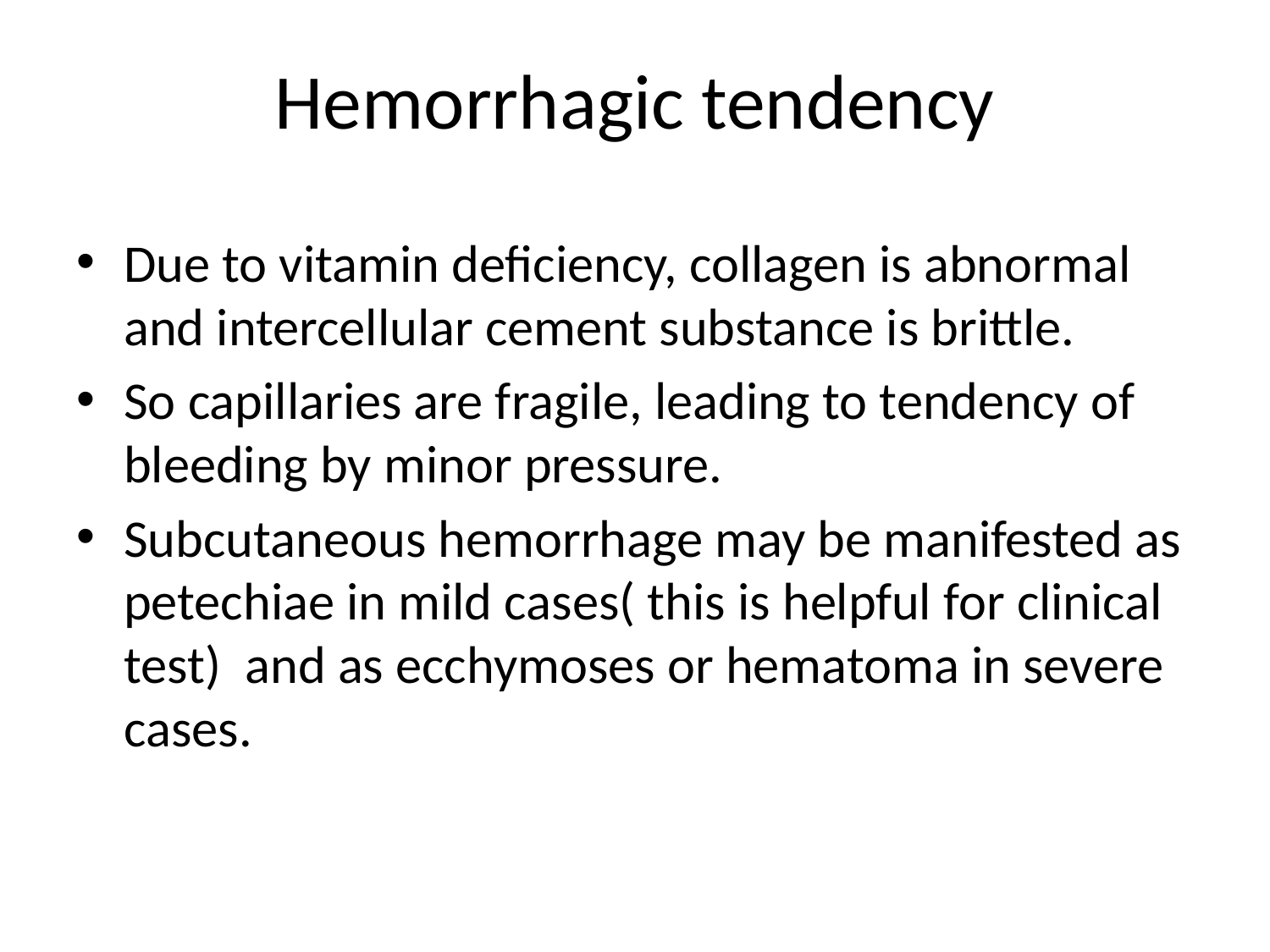

# Hemorrhagic tendency

Due to vitamin deficiency, collagen is abnormal and intercellular cement substance is brittle.
So capillaries are fragile, leading to tendency of bleeding by minor pressure.
Subcutaneous hemorrhage may be manifested as petechiae in mild cases( this is helpful for clinical test)  and as ecchymoses or hematoma in severe cases.